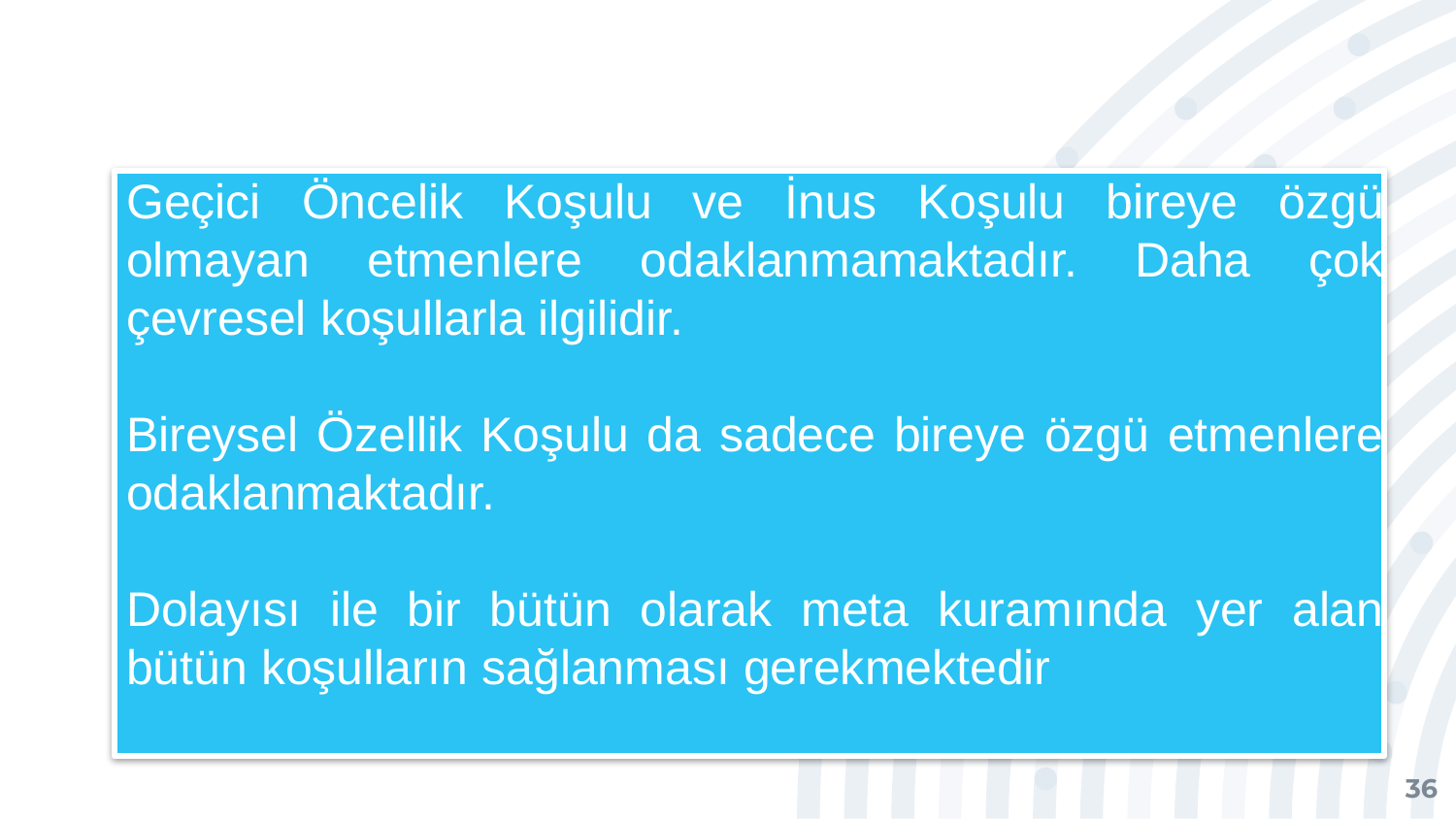

Geçici Öncelik Koşulu ve İnus Koşulu bireye özgü olmayan etmenlere odaklanmamaktadır. Daha çok çevresel koşullarla ilgilidir.

Bireysel Özellik Koşulu da sadece bireye özgü etmenlere odaklanmaktadır.

Dolayısı ile bir bütün olarak meta kuramında yer alan bütün koşulların sağlanması gerekmektedir
36